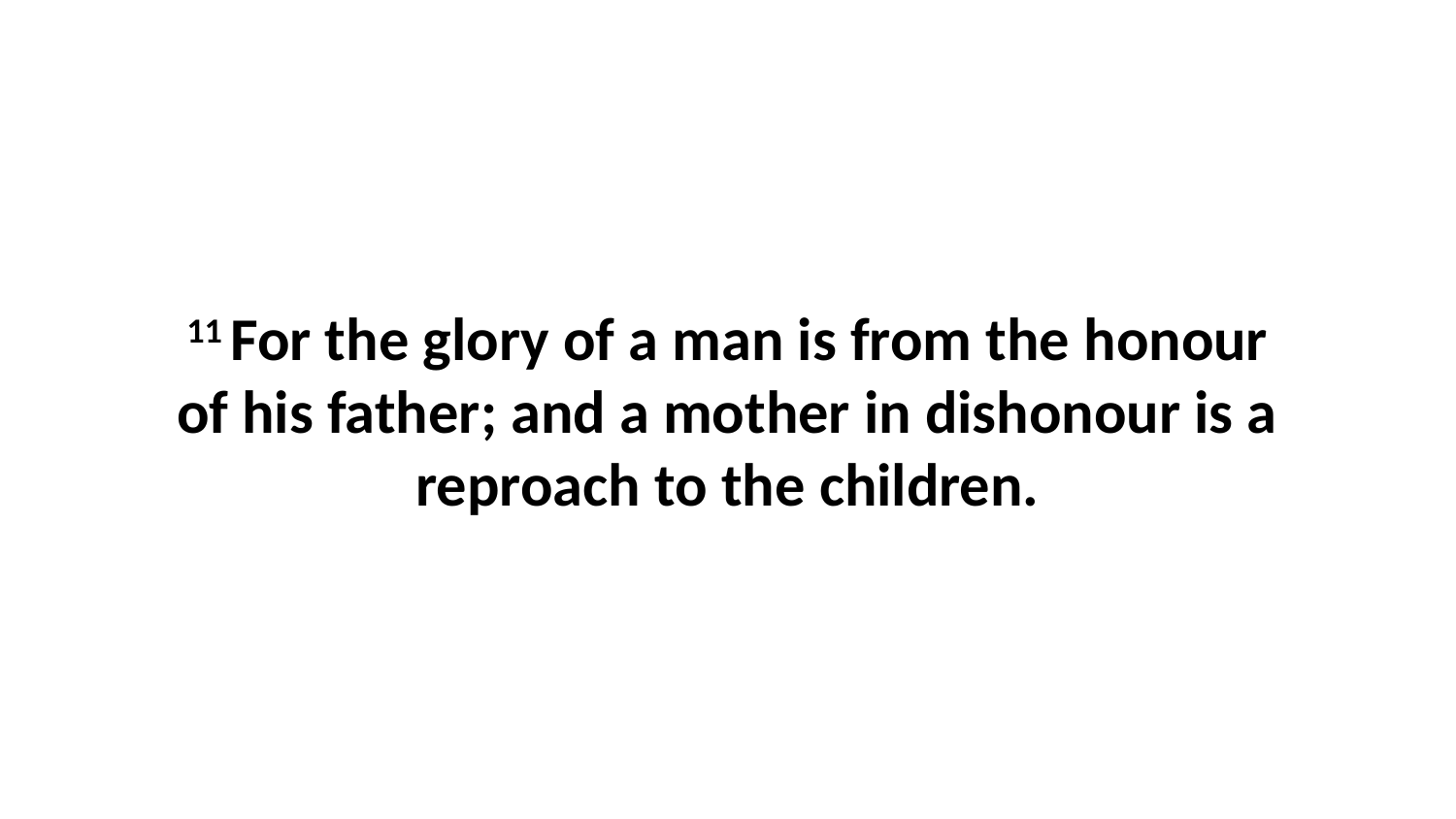

11 For the glory of a man is from the honour of his father; and a mother in dishonour is a reproach to the children.